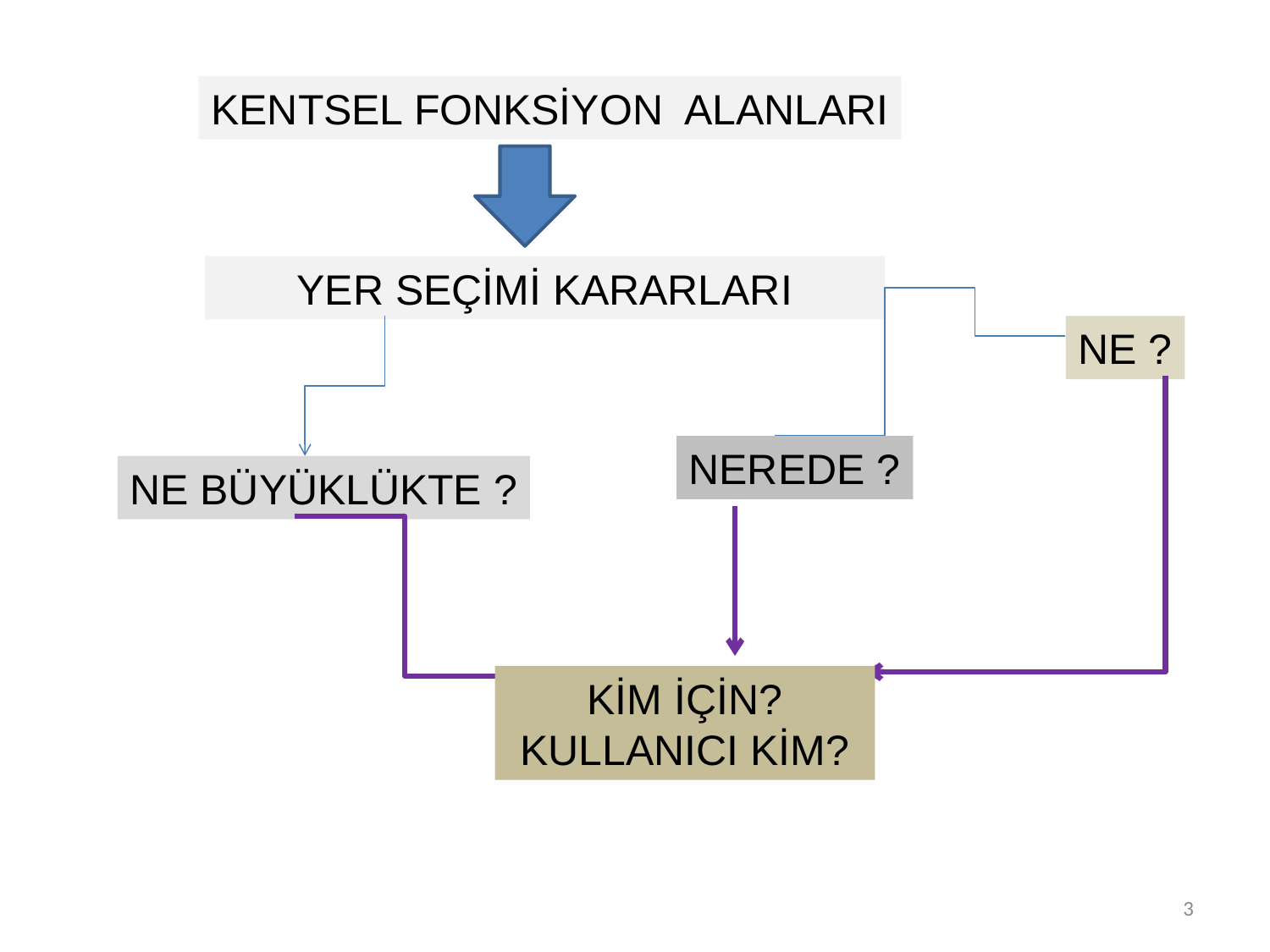

KENTSEL FONKSİYON  ALANLARI

YER SEÇİMİ KARARLARI
NE ?
NEREDE ?
NE BÜYÜKLÜKTE ?
KİM İÇİN?
KULLANICI KİM?
3